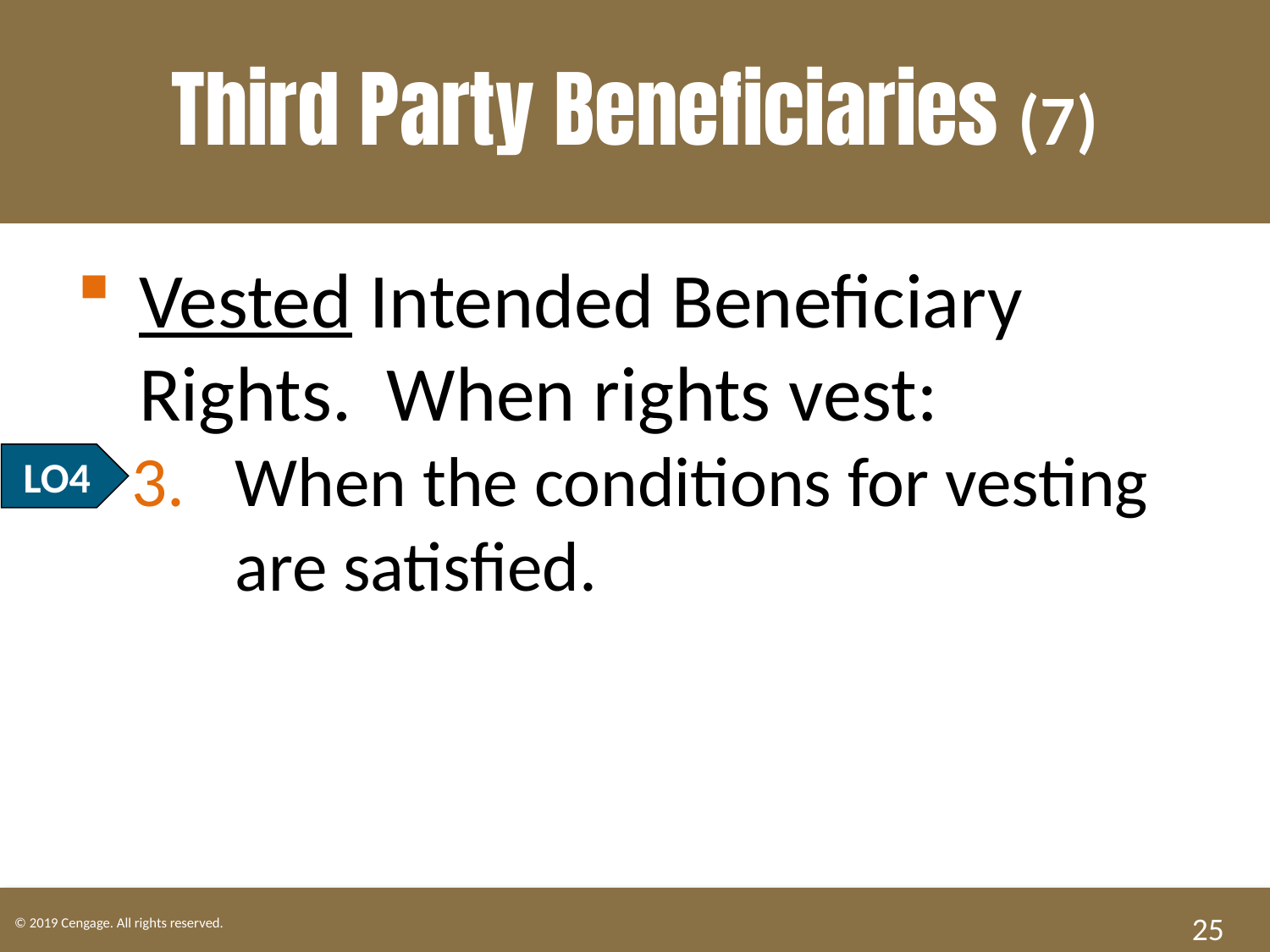

# Third Party Beneficiaries (7)
Vested Intended Beneficiary Rights.  When rights vest:
When the conditions for vesting are satisfied.
LO4
25